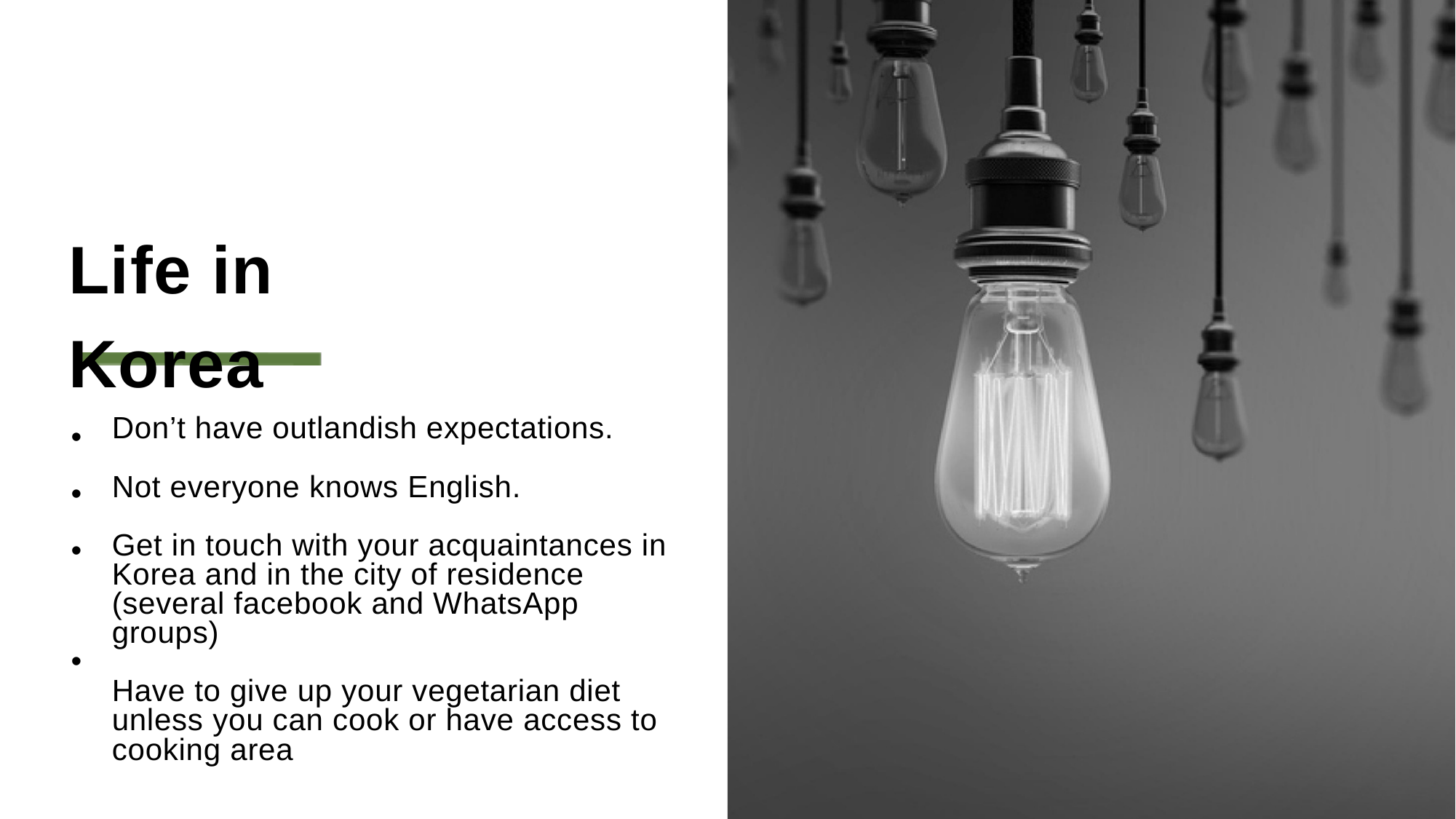

Life in Korea

• • •
Don’t have outlandish expectations.

Not everyone knows English.

Get in touch with your acquaintances in Korea and in the city of residence (several facebook and WhatsApp groups)

Have to give up your vegetarian diet unless you can cook or have access to cooking area
•